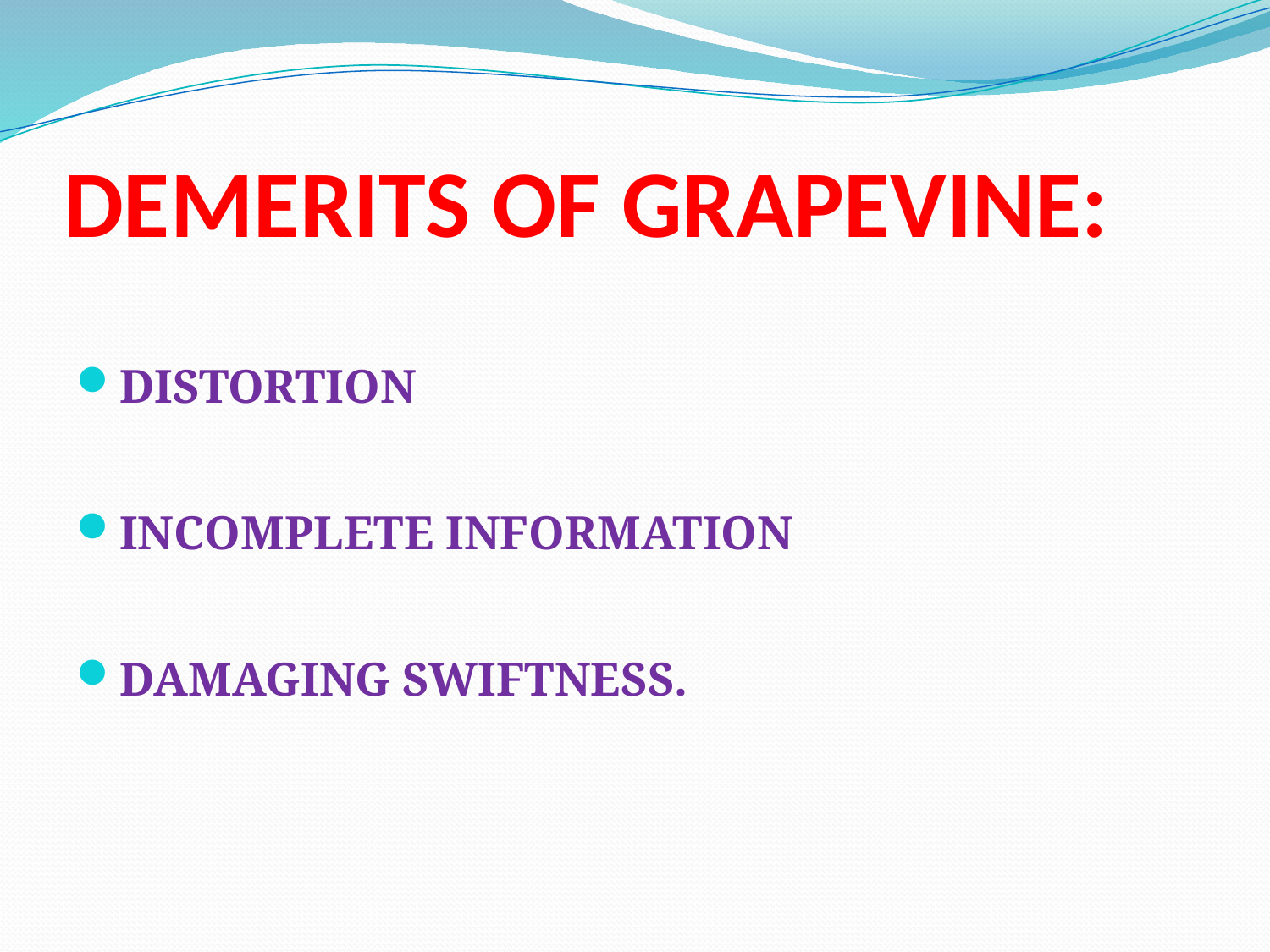

# DEMERITS OF GRAPEVINE:
DISTORTION
INCOMPLETE INFORMATION
DAMAGING SWIFTNESS.